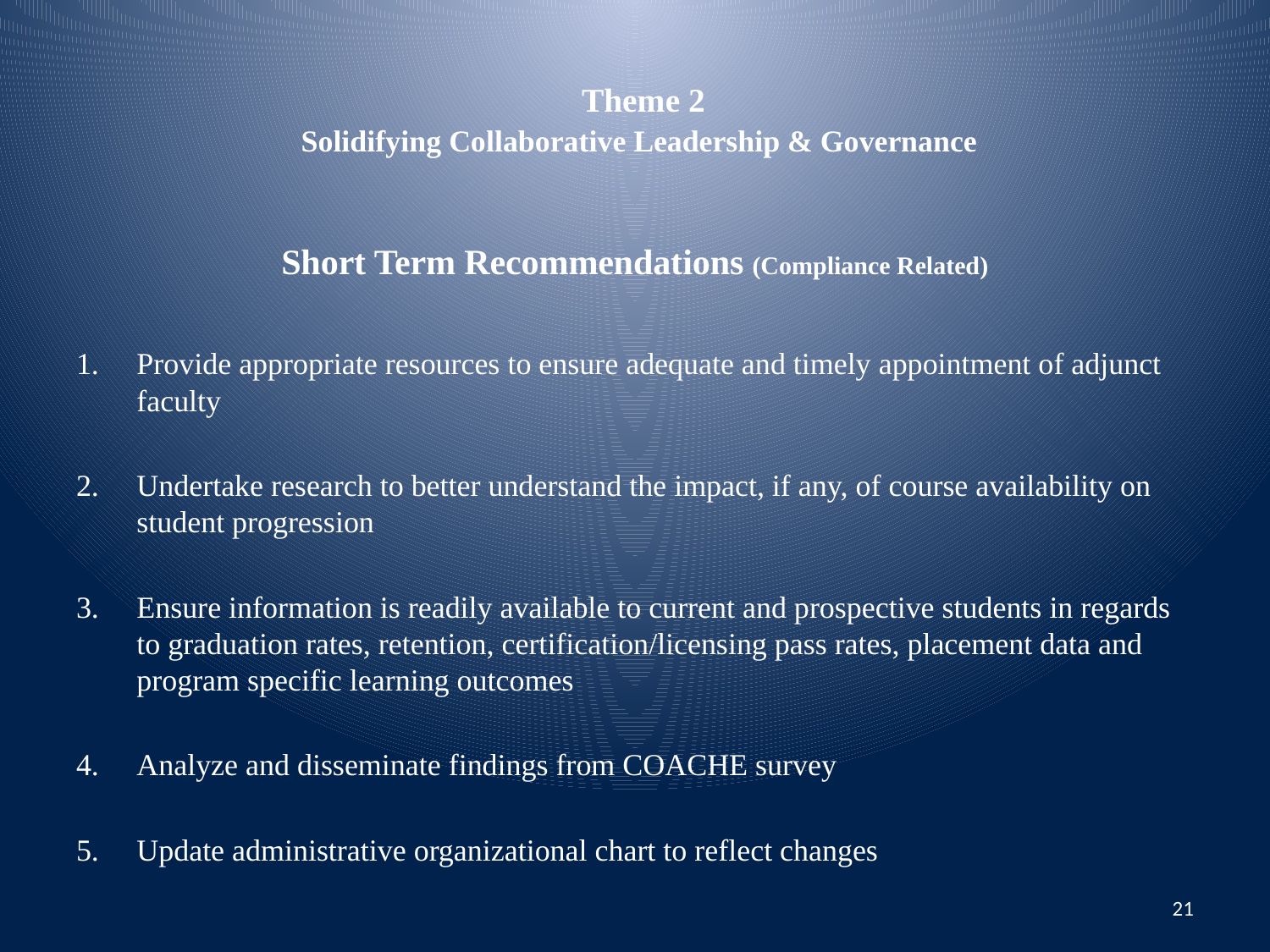

# Theme 2 Solidifying Collaborative Leadership & Governance
Short Term Recommendations (Compliance Related)

Provide appropriate resources to ensure adequate and timely appointment of adjunct faculty

Undertake research to better understand the impact, if any, of course availability on student progression

Ensure information is readily available to current and prospective students in regards to graduation rates, retention, certification/licensing pass rates, placement data and program specific learning outcomes

Analyze and disseminate findings from COACHE survey

Update administrative organizational chart to reflect changes

21